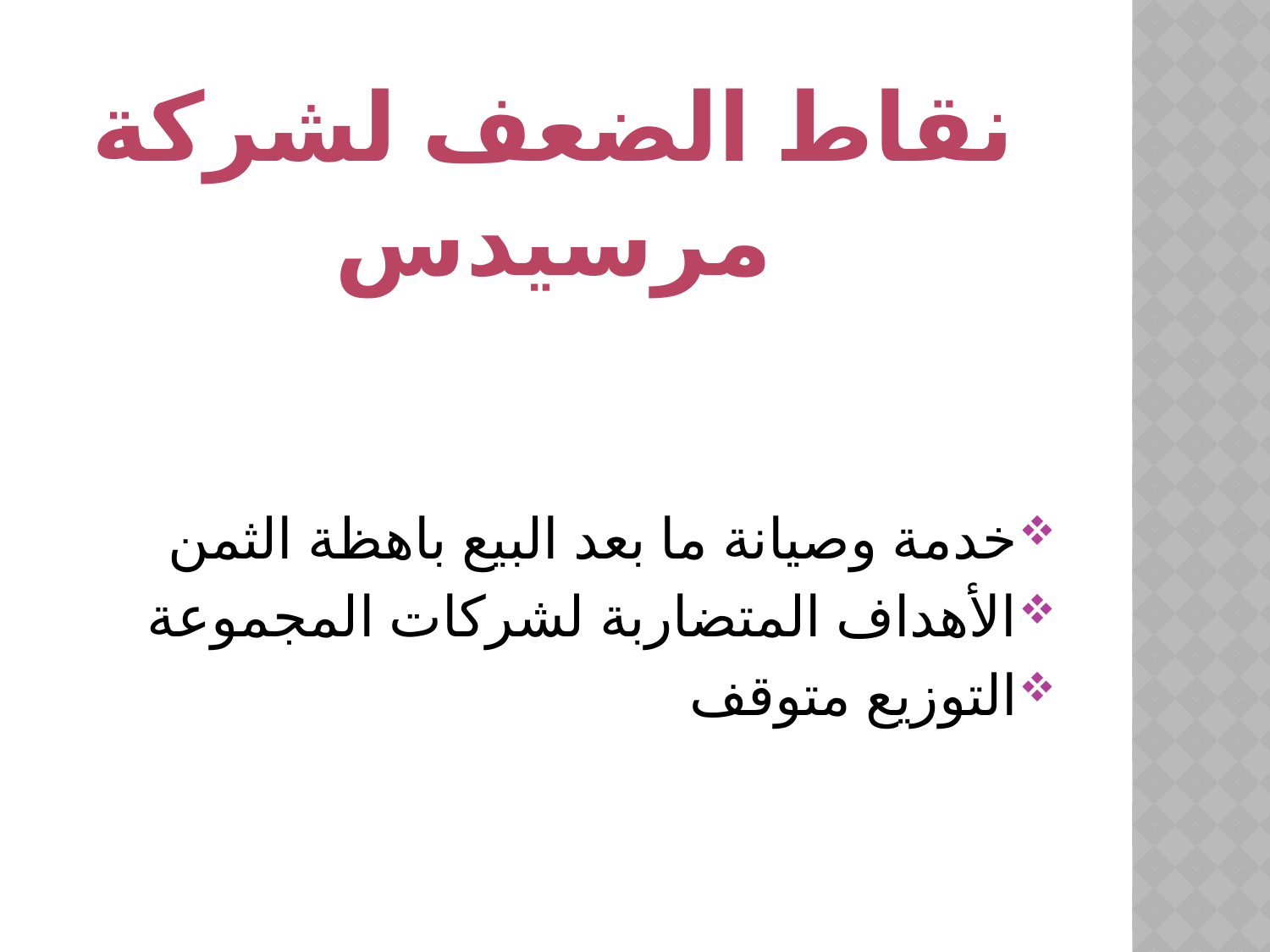

#
نقاط الضعف لشركة مرسيدس
خدمة وصيانة ما بعد البيع باهظة الثمن
الأهداف المتضاربة لشركات المجموعة
التوزيع متوقف